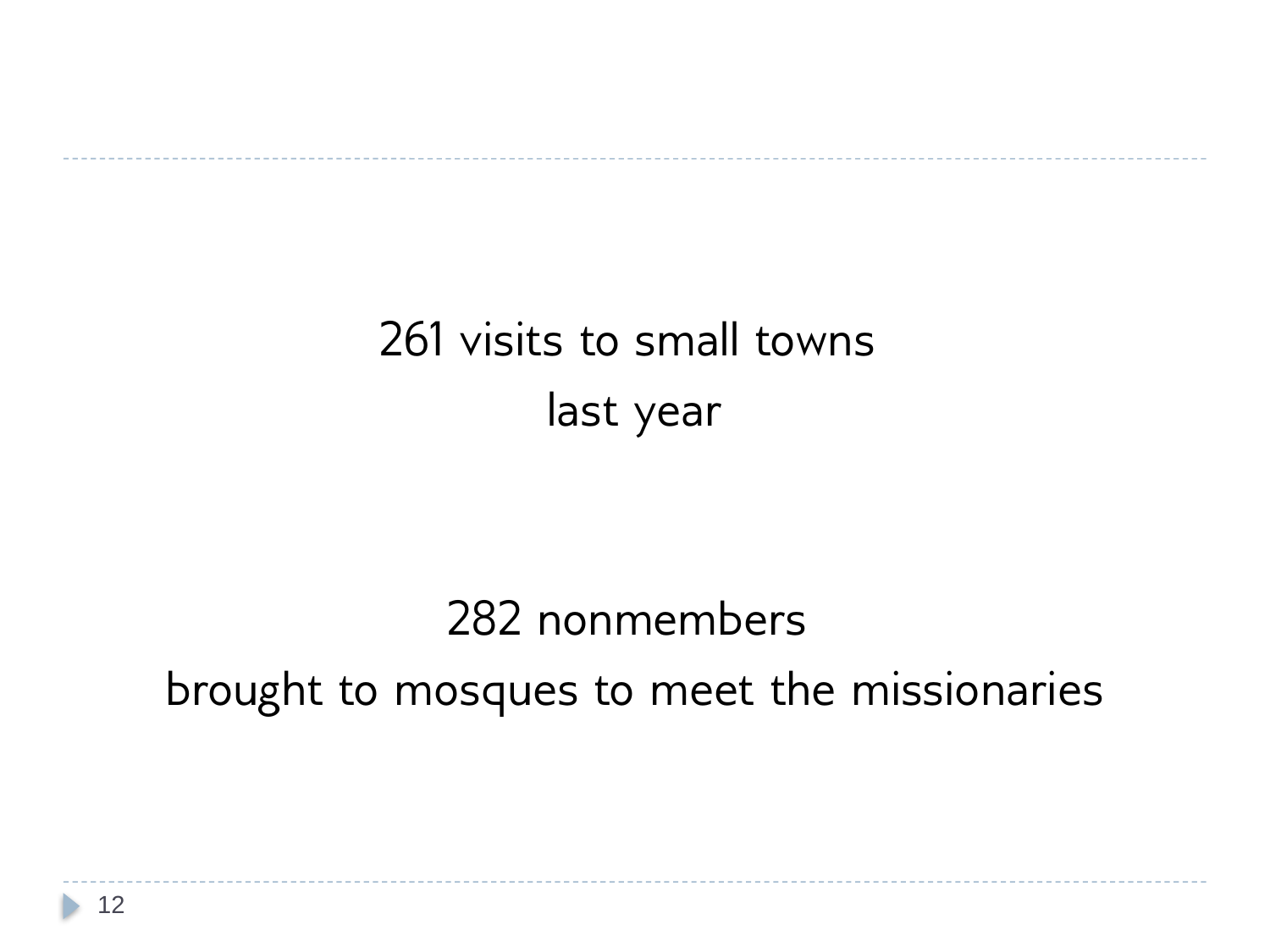

#

261 visits to small towns
last year

282 nonmembers
brought to mosques to meet the missionaries

12